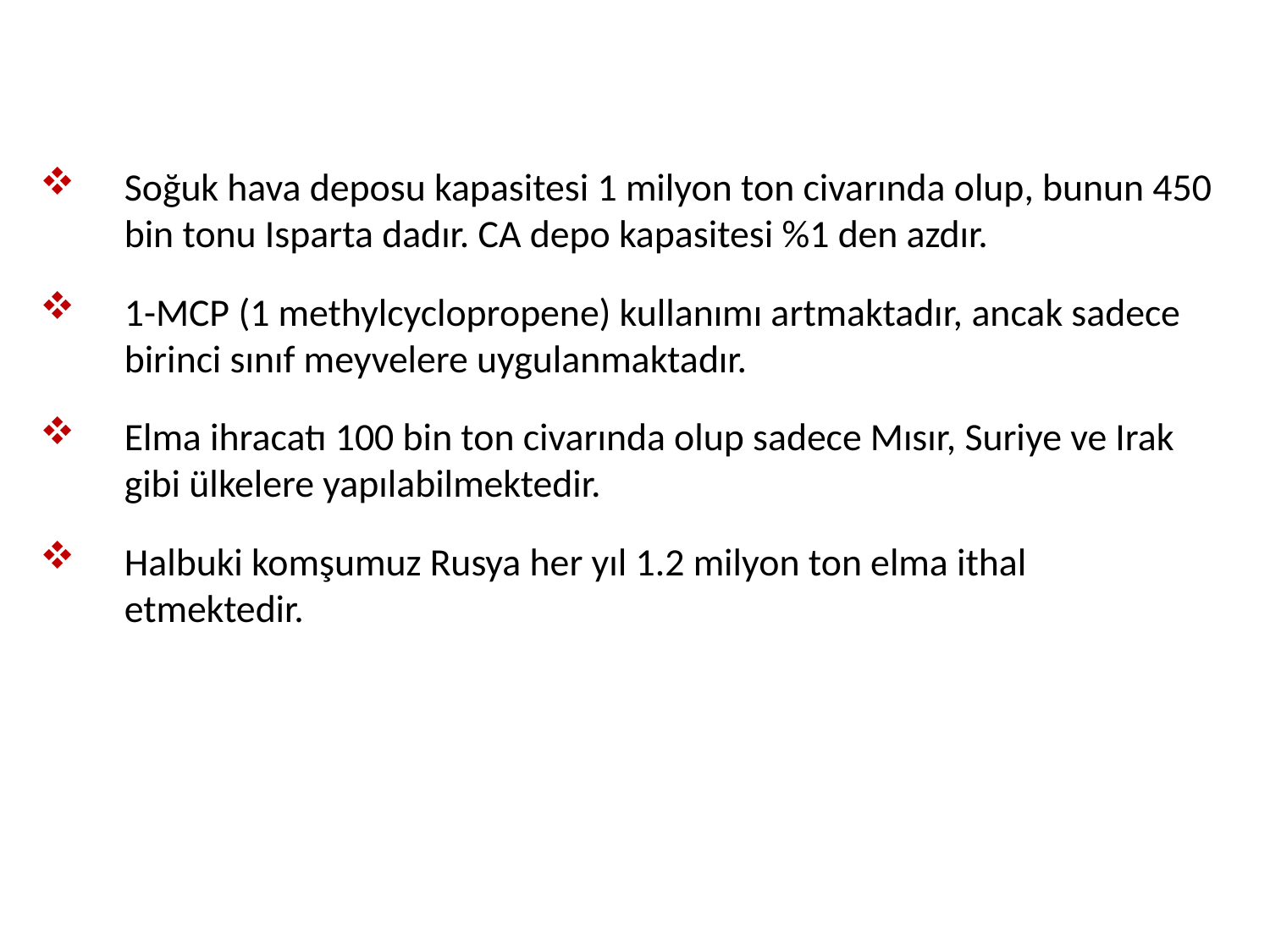

Soğuk hava deposu kapasitesi 1 milyon ton civarında olup, bunun 450 bin tonu Isparta dadır. CA depo kapasitesi %1 den azdır.
1-MCP (1 methylcyclopropene) kullanımı artmaktadır, ancak sadece birinci sınıf meyvelere uygulanmaktadır.
Elma ihracatı 100 bin ton civarında olup sadece Mısır, Suriye ve Irak gibi ülkelere yapılabilmektedir.
Halbuki komşumuz Rusya her yıl 1.2 milyon ton elma ithal etmektedir.